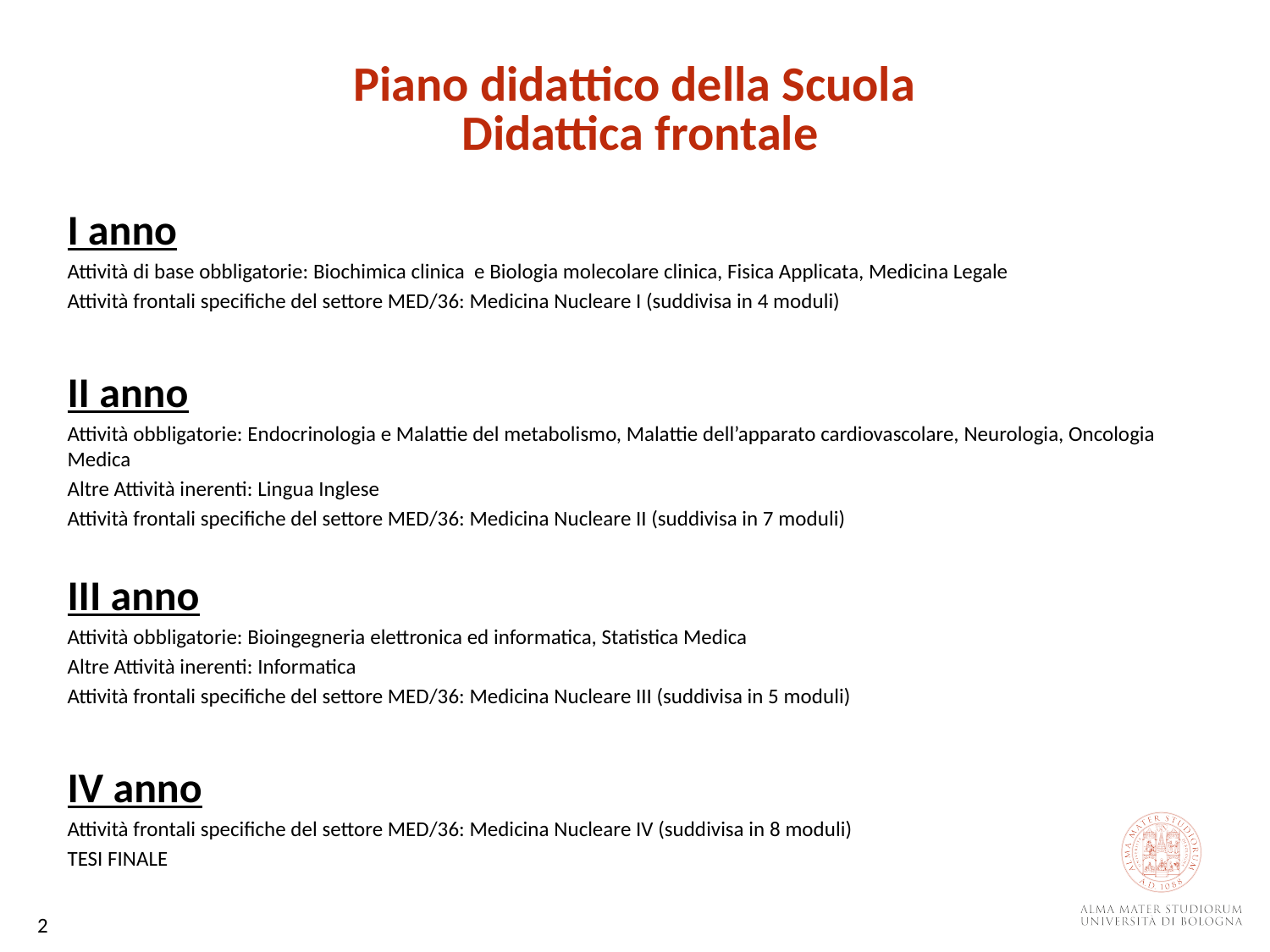

Piano didattico della Scuola
Didattica frontale
I anno
Attività di base obbligatorie: Biochimica clinica  e Biologia molecolare clinica, Fisica Applicata, Medicina Legale
Attività frontali specifiche del settore MED/36: Medicina Nucleare I (suddivisa in 4 moduli)

II anno
Attività obbligatorie: Endocrinologia e Malattie del metabolismo, Malattie dell’apparato cardiovascolare, Neurologia, Oncologia Medica
Altre Attività inerenti: Lingua Inglese
Attività frontali specifiche del settore MED/36: Medicina Nucleare II (suddivisa in 7 moduli)

III anno
Attività obbligatorie: Bioingegneria elettronica ed informatica, Statistica Medica
Altre Attività inerenti: Informatica
Attività frontali specifiche del settore MED/36: Medicina Nucleare III (suddivisa in 5 moduli)

IV anno
Attività frontali specifiche del settore MED/36: Medicina Nucleare IV (suddivisa in 8 moduli)
TESI FINALE